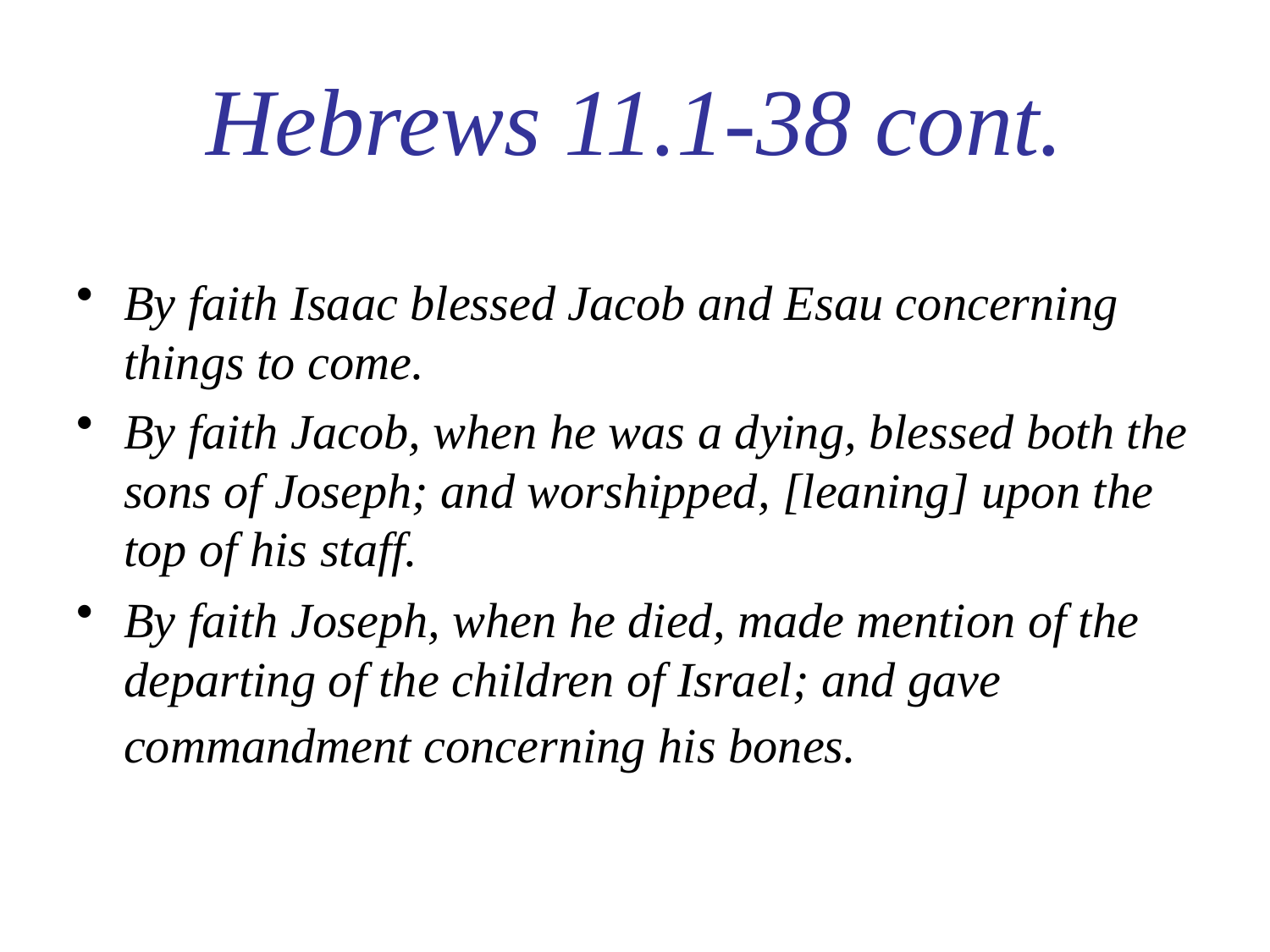

# Hebrews 11.1-38 cont.
By faith Isaac blessed Jacob and Esau concerning things to come.
By faith Jacob, when he was a dying, blessed both the sons of Joseph; and worshipped, [leaning] upon the top of his staff.
By faith Joseph, when he died, made mention of the departing of the children of Israel; and gave commandment concerning his bones.